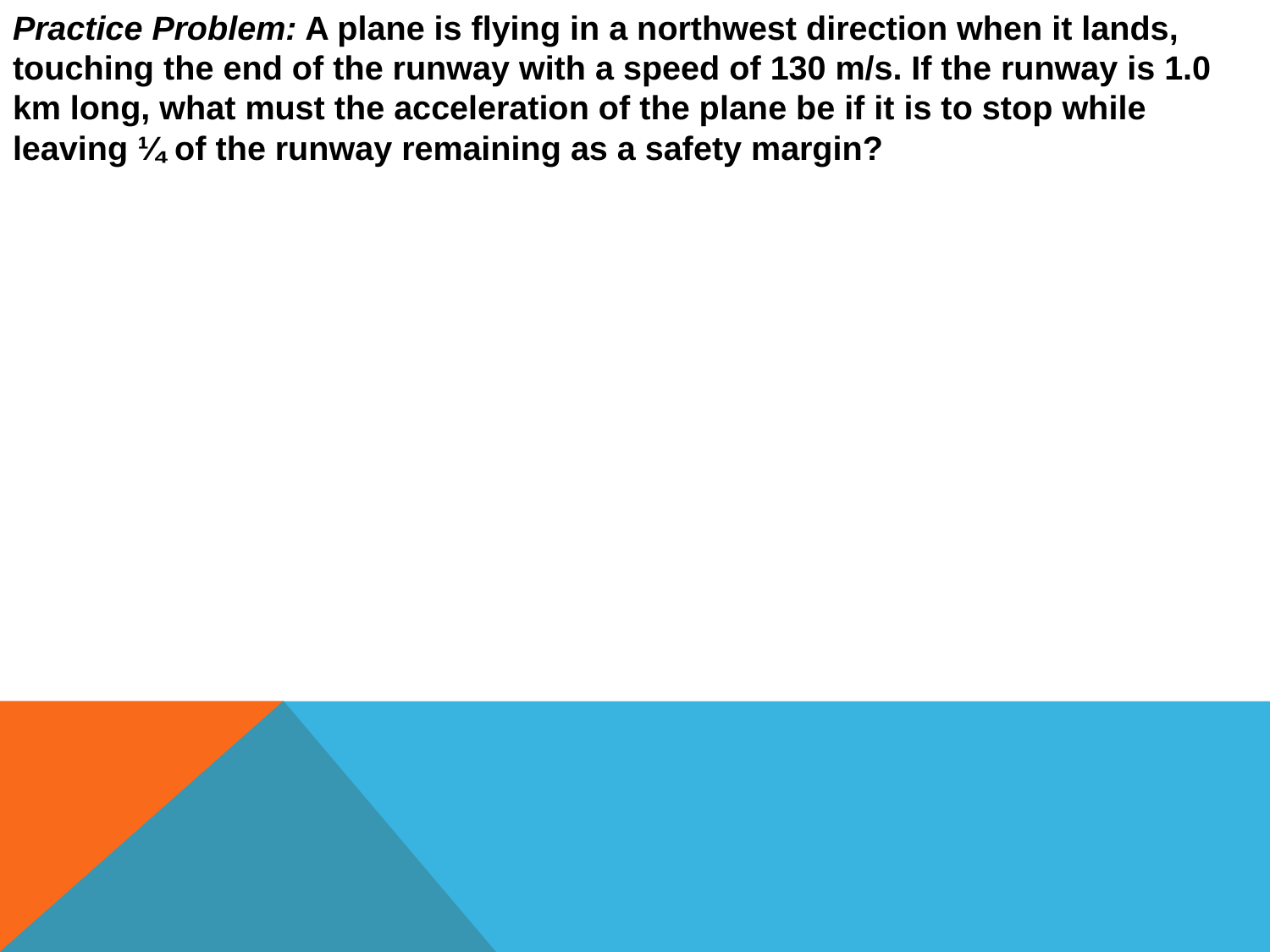

Practice Problem: A plane is flying in a northwest direction when it lands, touching the end of the runway with a speed of 130 m/s. If the runway is 1.0 km long, what must the acceleration of the plane be if it is to stop while leaving ¼ of the runway remaining as a safety margin?